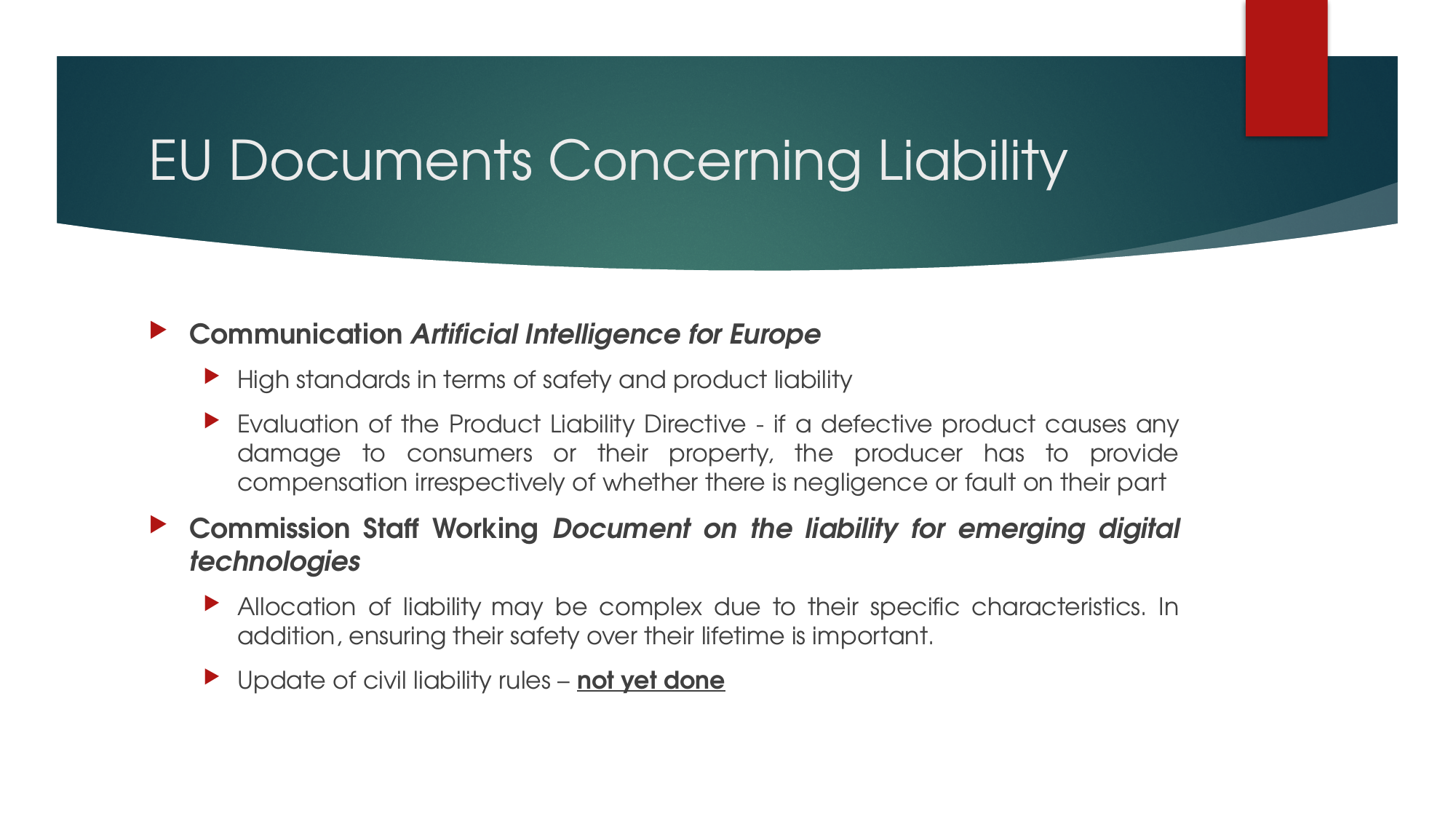

# EU Documents Concerning Liability
Communication Artificial Intelligence for Europe
High standards in terms of safety and product liability
Evaluation of the Product Liability Directive - if a defective product causes any damage to consumers or their property, the producer has to provide compensation irrespectively of whether there is negligence or fault on their part
Commission Staff Working Document on the liability for emerging digital technologies
Allocation of liability may be complex due to their specific characteristics. In addition, ensuring their safety over their lifetime is important.
Update of civil liability rules – not yet done